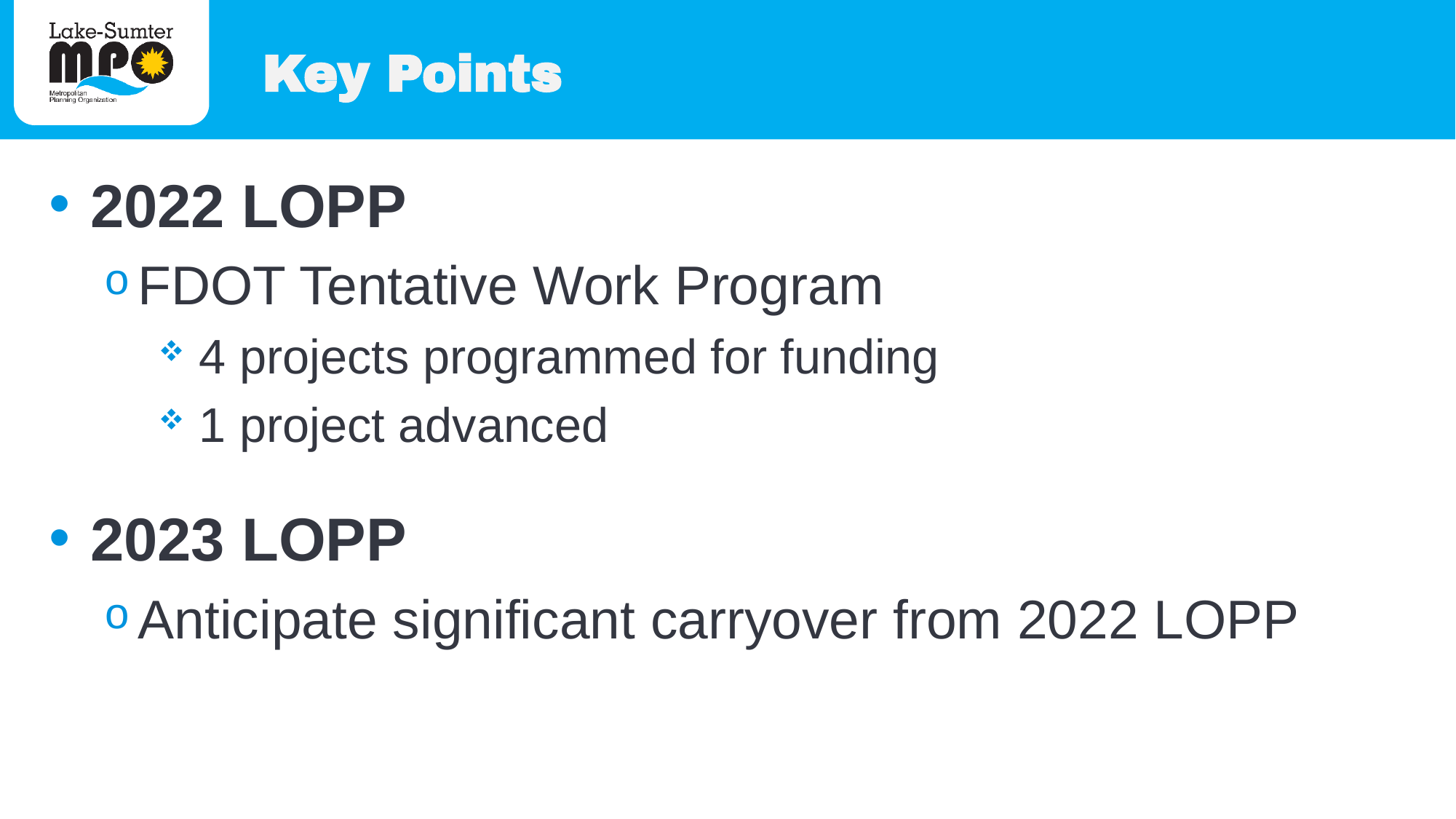

# Key Points
2022 LOPP
FDOT Tentative Work Program
 4 projects programmed for funding
 1 project advanced
2023 LOPP
Anticipate significant carryover from 2022 LOPP